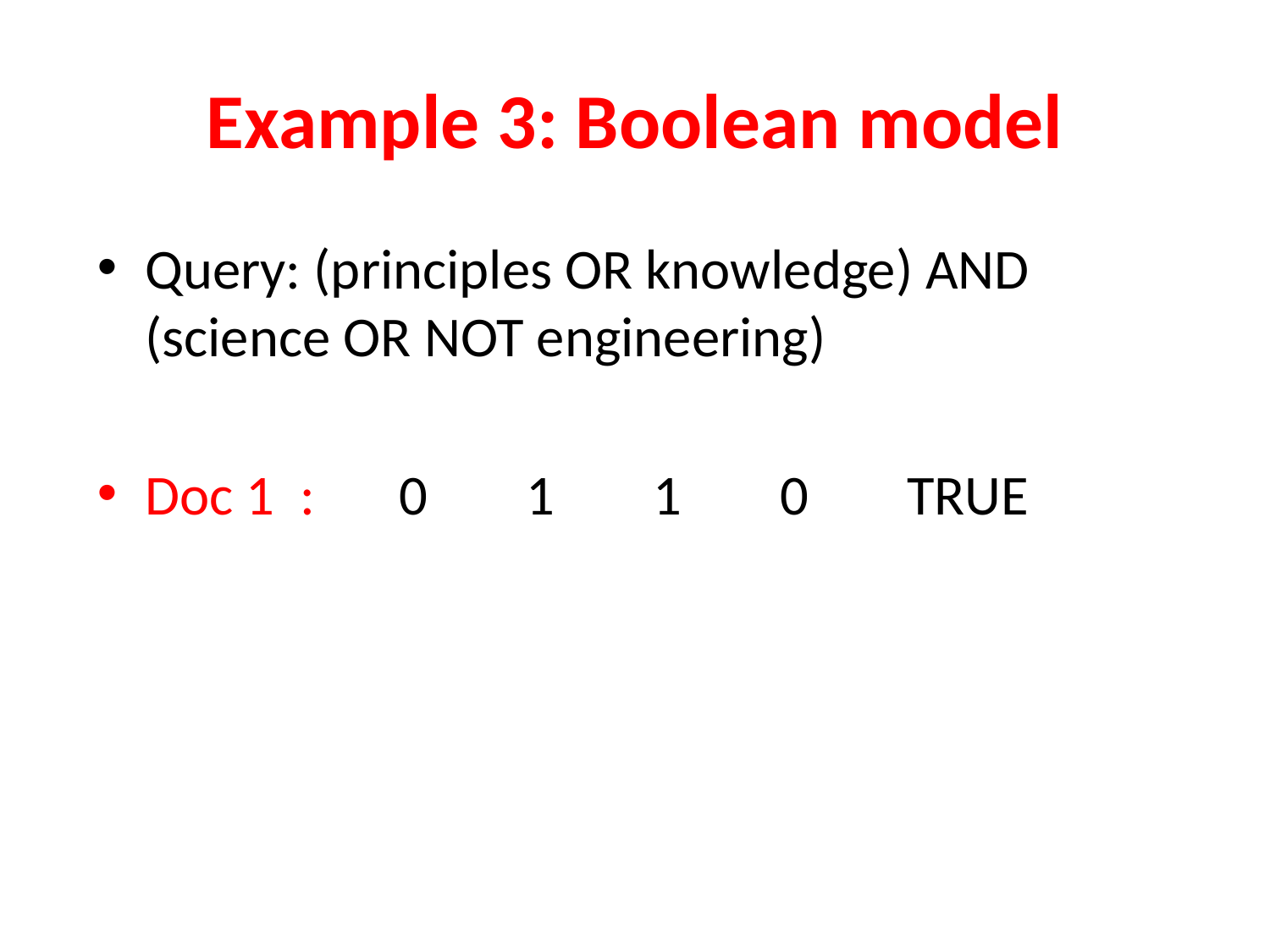

# Example 3: Boolean model
Query: (principles OR knowledge) AND (science OR NOT engineering)

Doc 1  : 	0 	1	1	0	TRUE